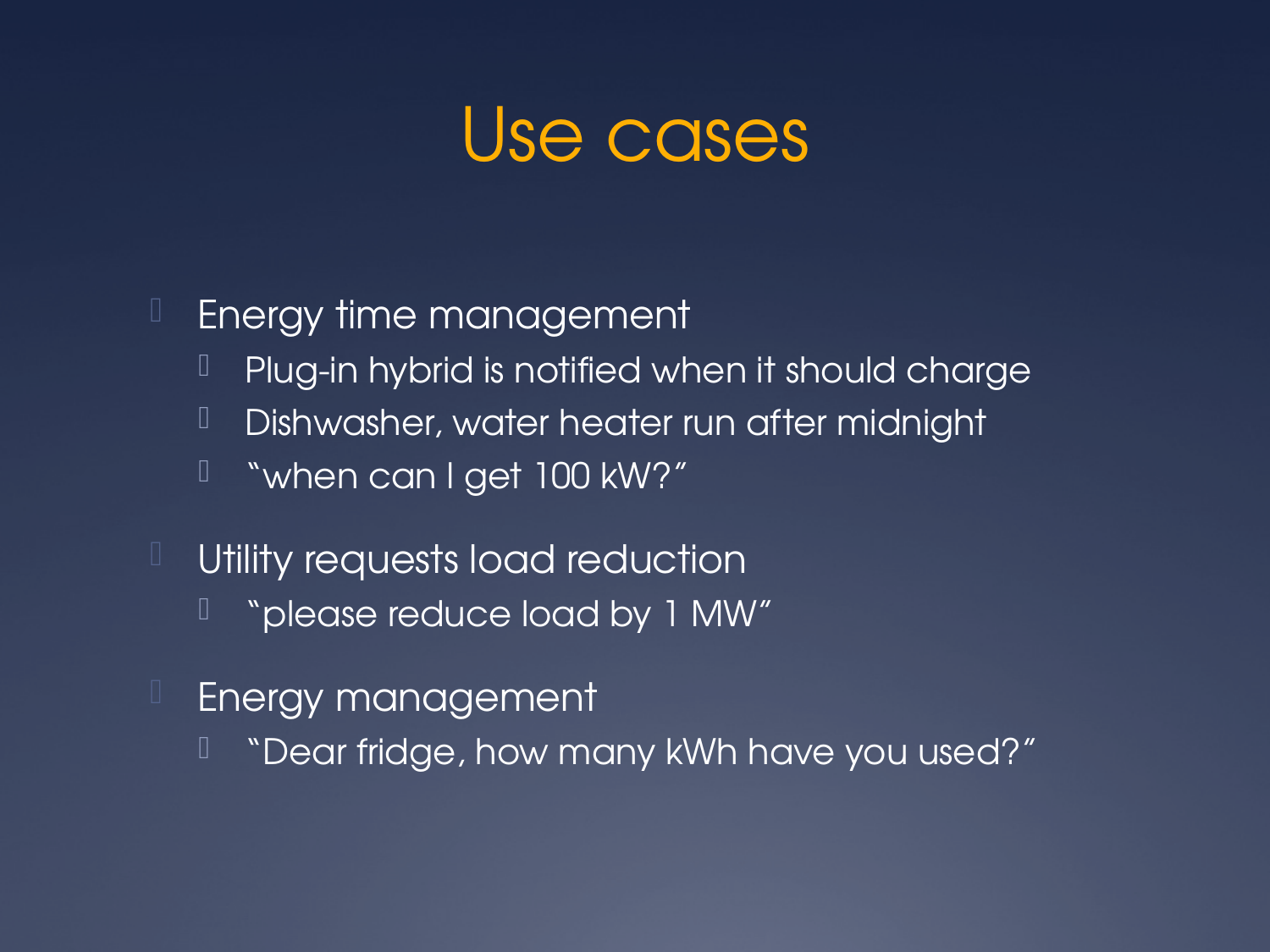

# Use cases
Energy time management
Plug-in hybrid is notified when it should charge
Dishwasher, water heater run after midnight
“when can I get 100 kW?”
Utility requests load reduction
“please reduce load by 1 MW”
Energy management
“Dear fridge, how many kWh have you used?”